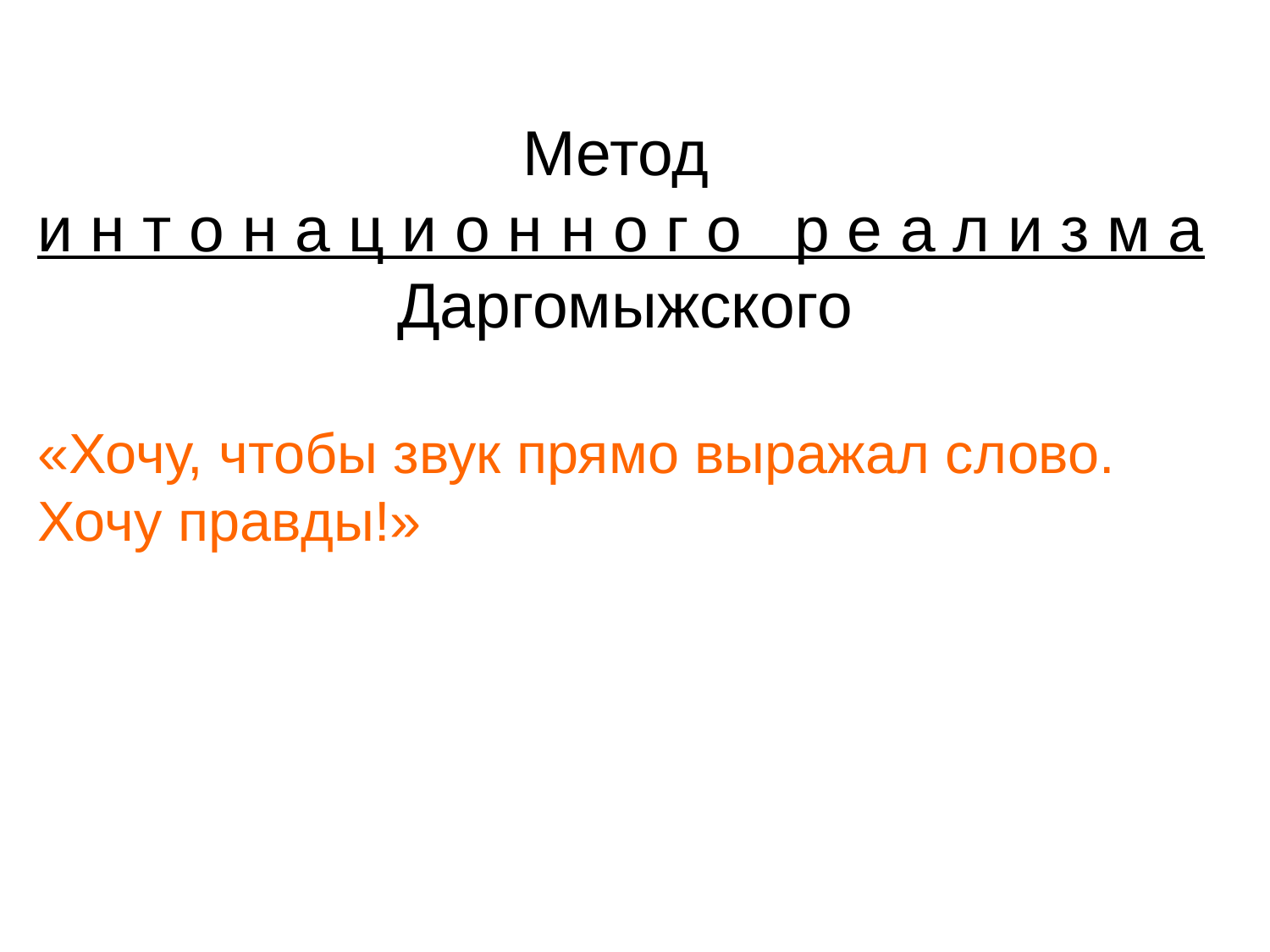

Метод
и н т о н а ц и о н н о г о   р е а л и з м а
Даргомыжского

«Хочу, чтобы звук прямо выражал слово. Хочу правды!»